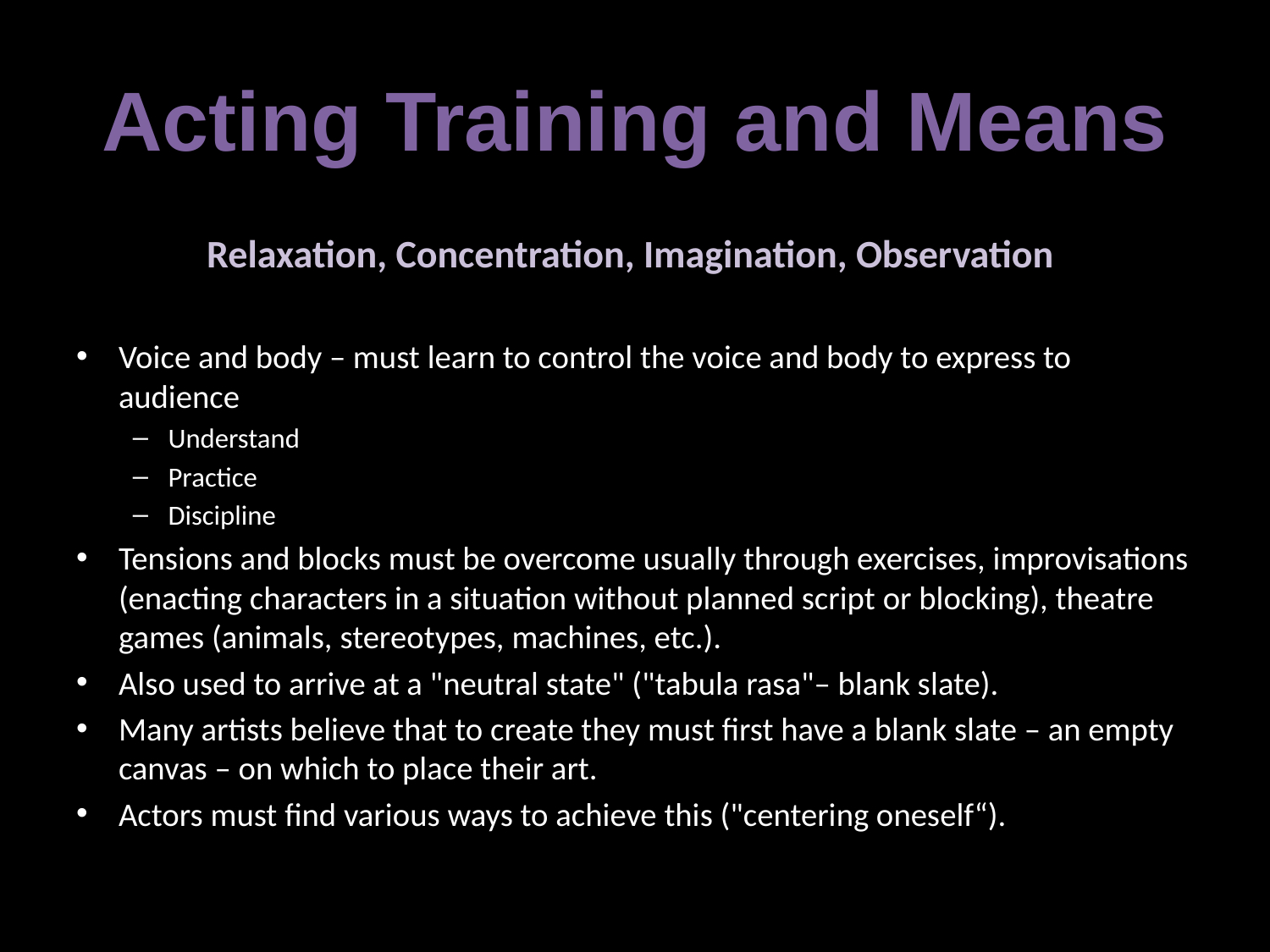

# Acting Training and Means
Relaxation, Concentration, Imagination, Observation

Voice and body – must learn to control the voice and body to express to audience
Understand
Practice
Discipline
Tensions and blocks must be overcome usually through exercises, improvisations (enacting characters in a situation without planned script or blocking), theatre games (animals, stereotypes, machines, etc.).
Also used to arrive at a "neutral state" ("tabula rasa"– blank slate).
Many artists believe that to create they must first have a blank slate – an empty canvas – on which to place their art.
Actors must find various ways to achieve this ("centering oneself“).